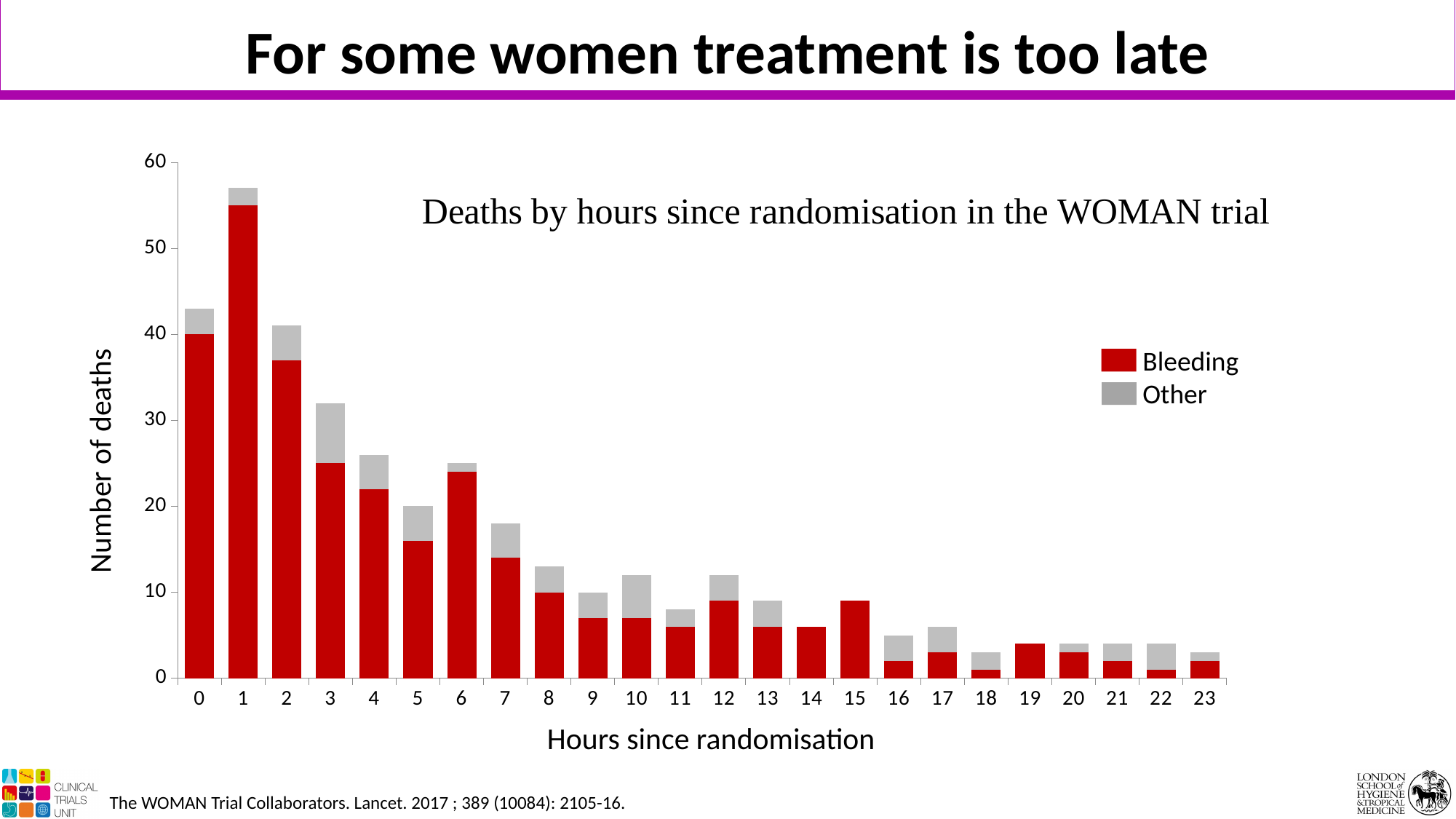

For some women treatment is too late

### Chart

| Category | Bleeding |  | Other |
|---|---|---|---|
| 0 | 40.0 | None | 3.0 |
| 1 | 55.0 | None | 2.0 |
| 2 | 37.0 | None | 4.0 |
| 3 | 25.0 | None | 7.0 |
| 4 | 22.0 | None | 4.0 |
| 5 | 16.0 | None | 4.0 |
| 6 | 24.0 | None | 1.0 |
| 7 | 14.0 | None | 4.0 |
| 8 | 10.0 | None | 3.0 |
| 9 | 7.0 | None | 3.0 |
| 10 | 7.0 | None | 5.0 |
| 11 | 6.0 | None | 2.0 |
| 12 | 9.0 | None | 3.0 |
| 13 | 6.0 | None | 3.0 |
| 14 | 6.0 | None | 0.0 |
| 15 | 9.0 | None | 0.0 |
| 16 | 2.0 | None | 3.0 |
| 17 | 3.0 | None | 3.0 |
| 18 | 1.0 | None | 2.0 |
| 19 | 4.0 | None | 0.0 |
| 20 | 3.0 | None | 1.0 |
| 21 | 2.0 | None | 2.0 |
| 22 | 1.0 | None | 3.0 |
| 23 | 2.0 | None | 1.0 |
Bleeding
Other

Number of deaths
Hours since randomisation
The WOMAN Trial Collaborators. Lancet. 2017 ; 389 (10084): 2105-16.